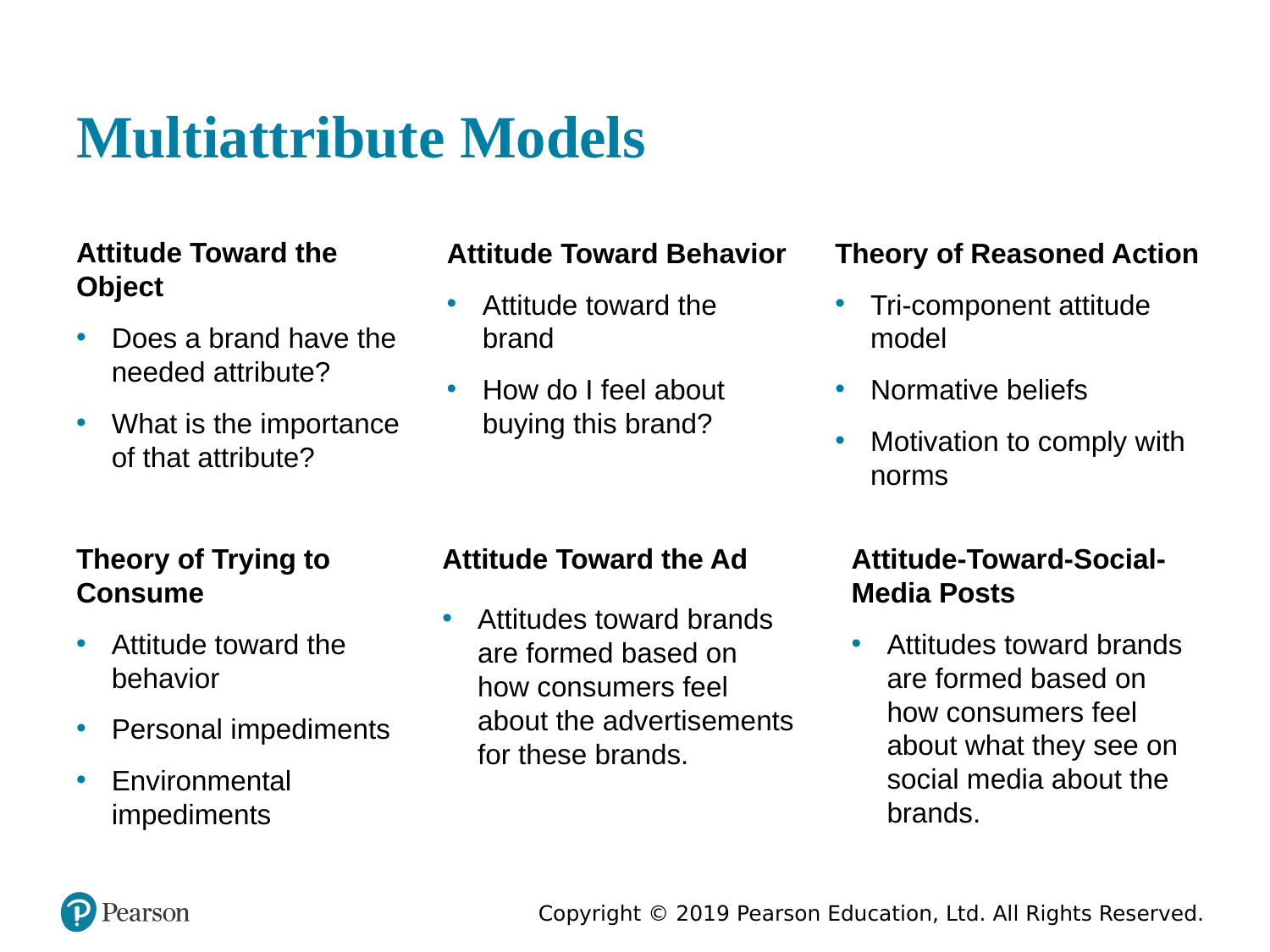

# Multiattribute Models
Attitude Toward the Object
Does a brand have the needed attribute?
What is the importance of that attribute?
Attitude Toward Behavior
Attitude toward the brand
How do I feel about buying this brand?
Theory of Reasoned Action
Tri-component attitude model
Normative beliefs
Motivation to comply with norms
Theory of Trying to Consume
Attitude toward the behavior
Personal impediments
Environmental impediments
Attitude Toward the Ad
Attitudes toward brands are formed based on how consumers feel about the advertisements for these brands.
Attitude-Toward-Social-Media Posts
Attitudes toward brands are formed based on how consumers feel about what they see on social media about the brands.